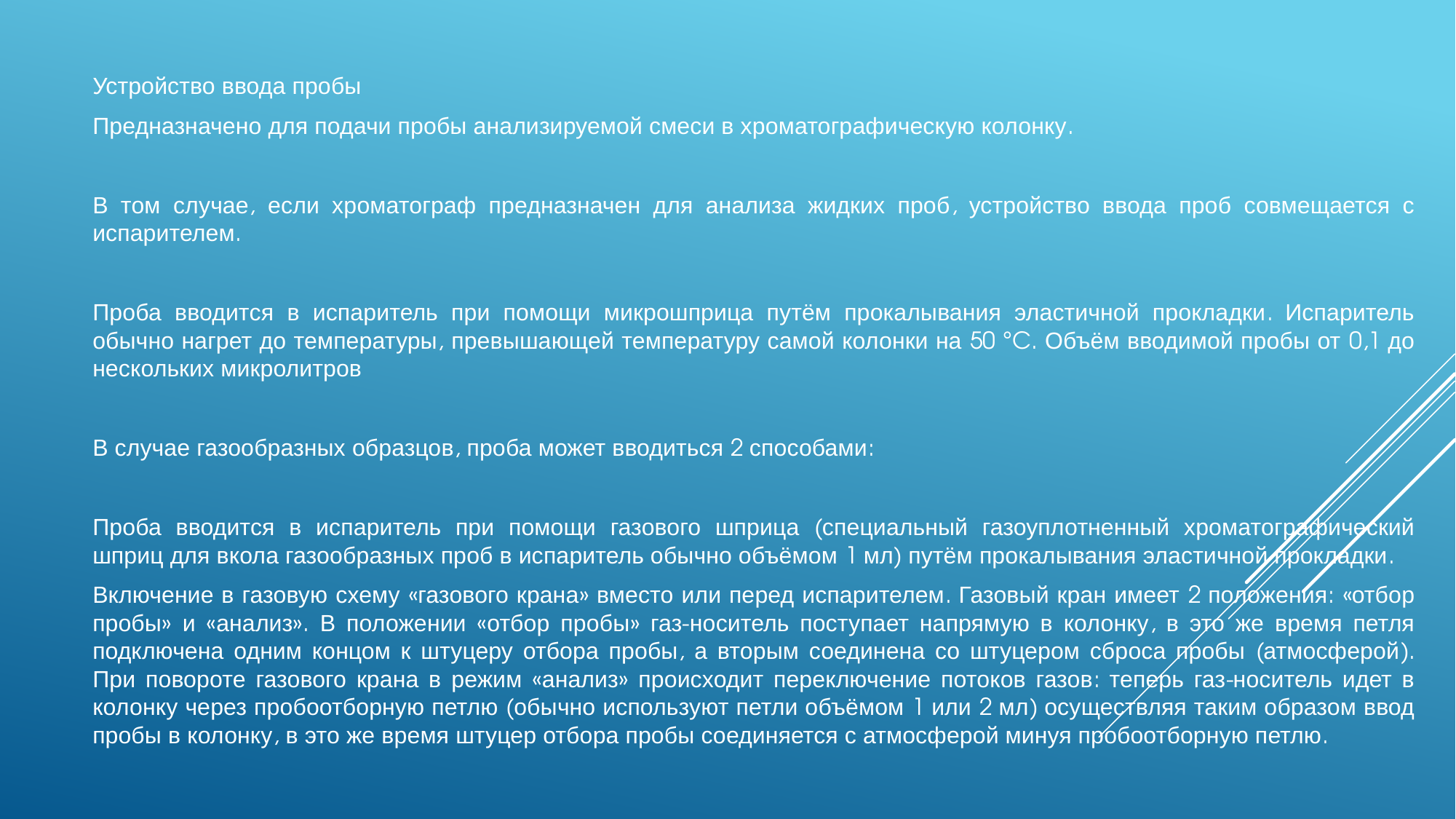

Устройство ввода пробы
Предназначено для подачи пробы анализируемой смеси в хроматографическую колонку.

В том случае, если хроматограф предназначен для анализа жидких проб, устройство ввода проб совмещается с испарителем.

Проба вводится в испаритель при помощи микрошприца путём прокалывания эластичной прокладки. Испаритель обычно нагрет до температуры, превышающей температуру самой колонки на 50 °C. Объём вводимой пробы от 0,1 до нескольких микролитров

В случае газообразных образцов, проба может вводиться 2 способами:

Проба вводится в испаритель при помощи газового шприца (специальный газоуплотненный хроматографический шприц для вкола газообразных проб в испаритель обычно объёмом 1 мл) путём прокалывания эластичной прокладки.
Включение в газовую схему «газового крана» вместо или перед испарителем. Газовый кран имеет 2 положения: «отбор пробы» и «анализ». В положении «отбор пробы» газ-носитель поступает напрямую в колонку, в это же время петля подключена одним концом к штуцеру отбора пробы, а вторым соединена со штуцером сброса пробы (атмосферой). При повороте газового крана в режим «анализ» происходит переключение потоков газов: теперь газ-носитель идет в колонку через пробоотборную петлю (обычно используют петли объёмом 1 или 2 мл) осуществляя таким образом ввод пробы в колонку, в это же время штуцер отбора пробы соединяется с атмосферой минуя пробоотборную петлю.
#